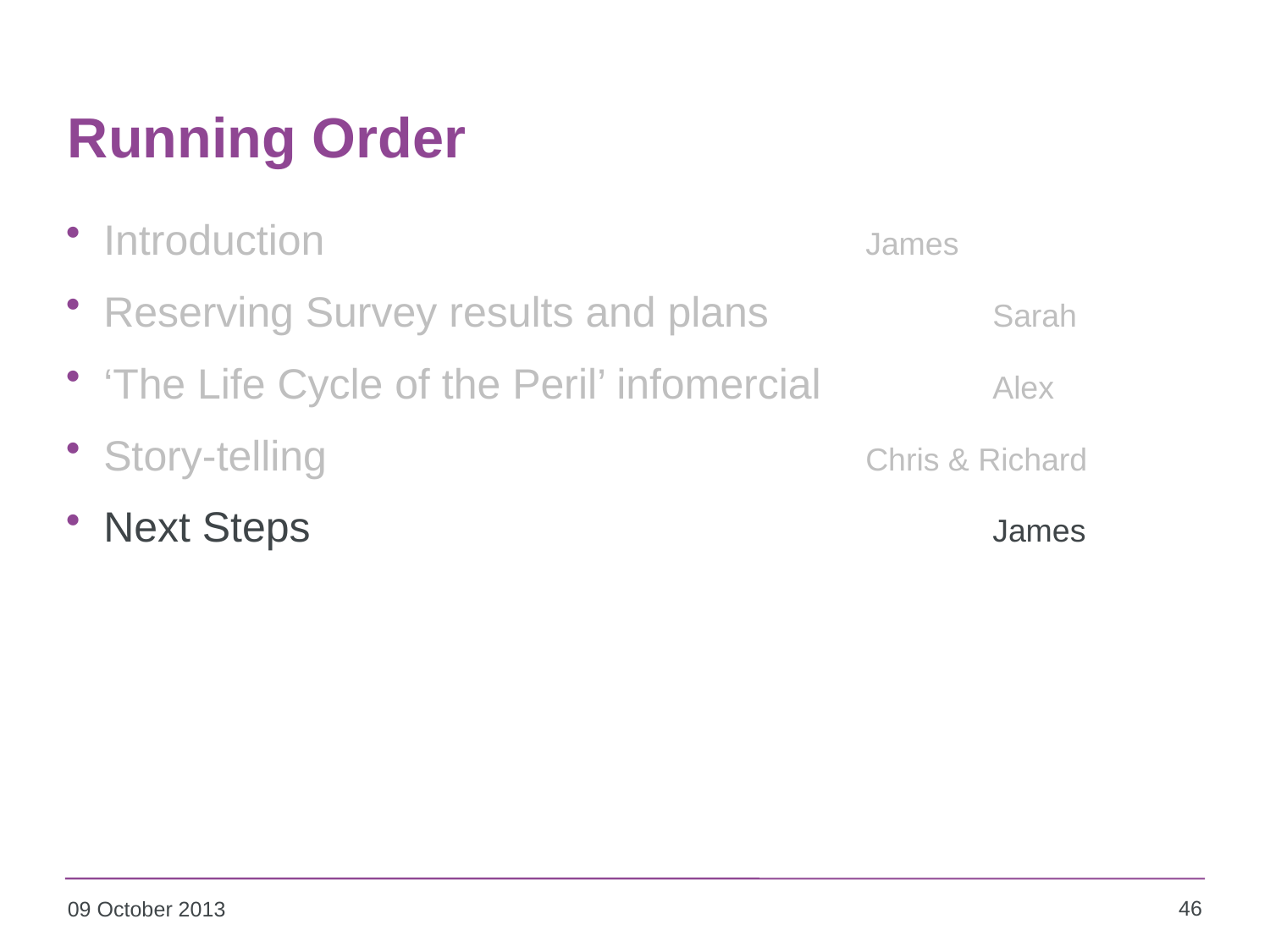

# Running Order
Introduction					James
Reserving Survey results and plans		Sarah
‘The Life Cycle of the Peril’ infomercial		Alex
Story-telling					Chris & Richard
Next Steps						James
46
09 October 2013